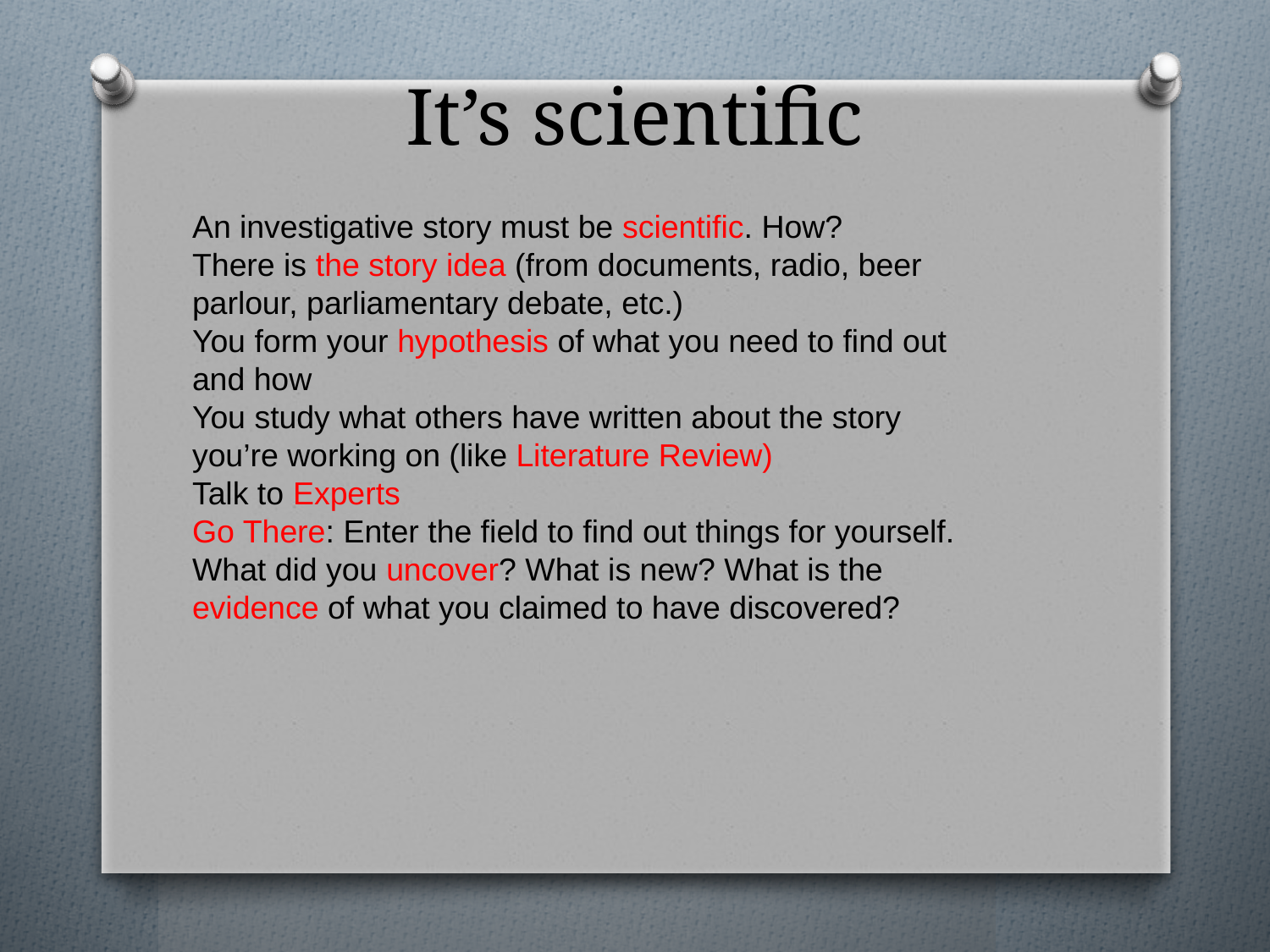

# It’s scientific
An investigative story must be scientific. How?
There is the story idea (from documents, radio, beer parlour, parliamentary debate, etc.)
You form your hypothesis of what you need to find out and how
You study what others have written about the story you’re working on (like Literature Review)
Talk to Experts
Go There: Enter the field to find out things for yourself.
What did you uncover? What is new? What is the evidence of what you claimed to have discovered?